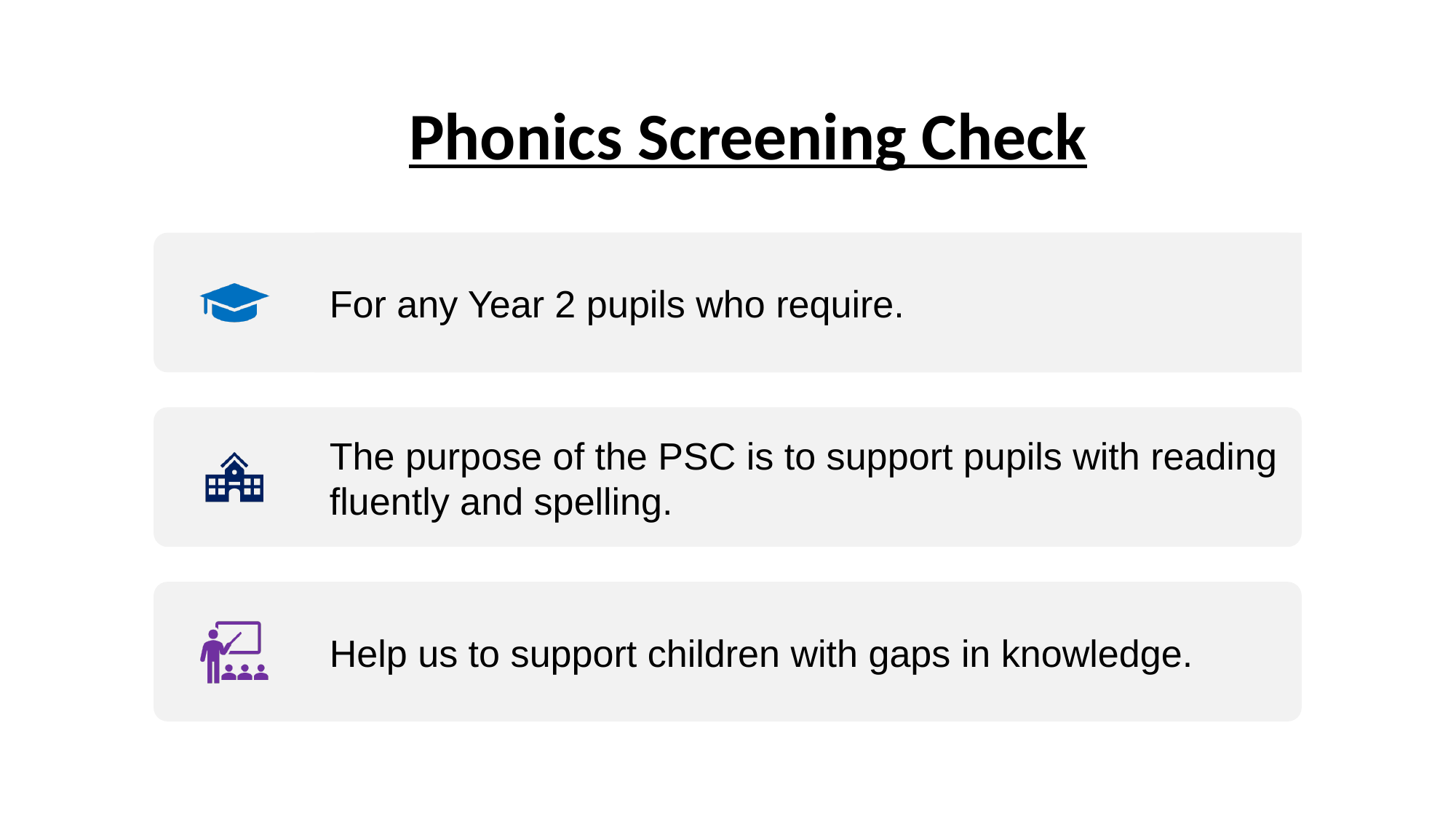

# Phonics Screening Check
For any Year 2 pupils who require.
The purpose of the PSC is to support pupils with reading fluently and spelling.
Help us to support children with gaps in knowledge.